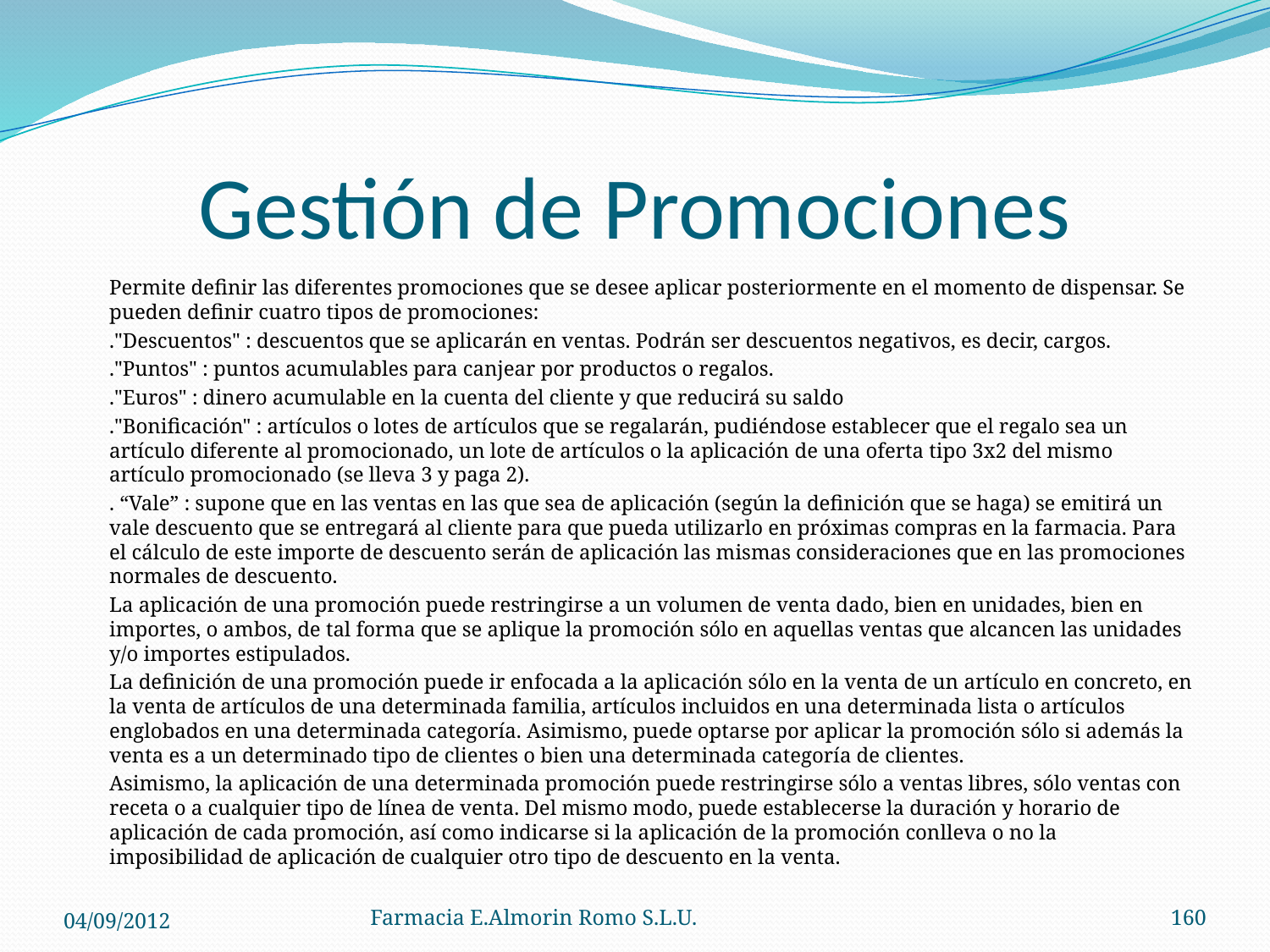

# Gestión de Promociones
	Permite definir las diferentes promociones que se desee aplicar posteriormente en el momento de dispensar. Se pueden definir cuatro tipos de promociones:
	."Descuentos" : descuentos que se aplicarán en ventas. Podrán ser descuentos negativos, es decir, cargos.
	."Puntos" : puntos acumulables para canjear por productos o regalos.
	."Euros" : dinero acumulable en la cuenta del cliente y que reducirá su saldo
	."Bonificación" : artículos o lotes de artículos que se regalarán, pudiéndose establecer que el regalo sea un artículo diferente al promocionado, un lote de artículos o la aplicación de una oferta tipo 3x2 del mismo artículo promocionado (se lleva 3 y paga 2).
	. “Vale” : supone que en las ventas en las que sea de aplicación (según la definición que se haga) se emitirá un vale descuento que se entregará al cliente para que pueda utilizarlo en próximas compras en la farmacia. Para el cálculo de este importe de descuento serán de aplicación las mismas consideraciones que en las promociones normales de descuento.
	La aplicación de una promoción puede restringirse a un volumen de venta dado, bien en unidades, bien en importes, o ambos, de tal forma que se aplique la promoción sólo en aquellas ventas que alcancen las unidades y/o importes estipulados.
	La definición de una promoción puede ir enfocada a la aplicación sólo en la venta de un artículo en concreto, en la venta de artículos de una determinada familia, artículos incluidos en una determinada lista o artículos englobados en una determinada categoría. Asimismo, puede optarse por aplicar la promoción sólo si además la venta es a un determinado tipo de clientes o bien una determinada categoría de clientes.
	Asimismo, la aplicación de una determinada promoción puede restringirse sólo a ventas libres, sólo ventas con receta o a cualquier tipo de línea de venta. Del mismo modo, puede establecerse la duración y horario de aplicación de cada promoción, así como indicarse si la aplicación de la promoción conlleva o no la imposibilidad de aplicación de cualquier otro tipo de descuento en la venta.

04/09/2012
Farmacia E.Almorin Romo S.L.U.
160